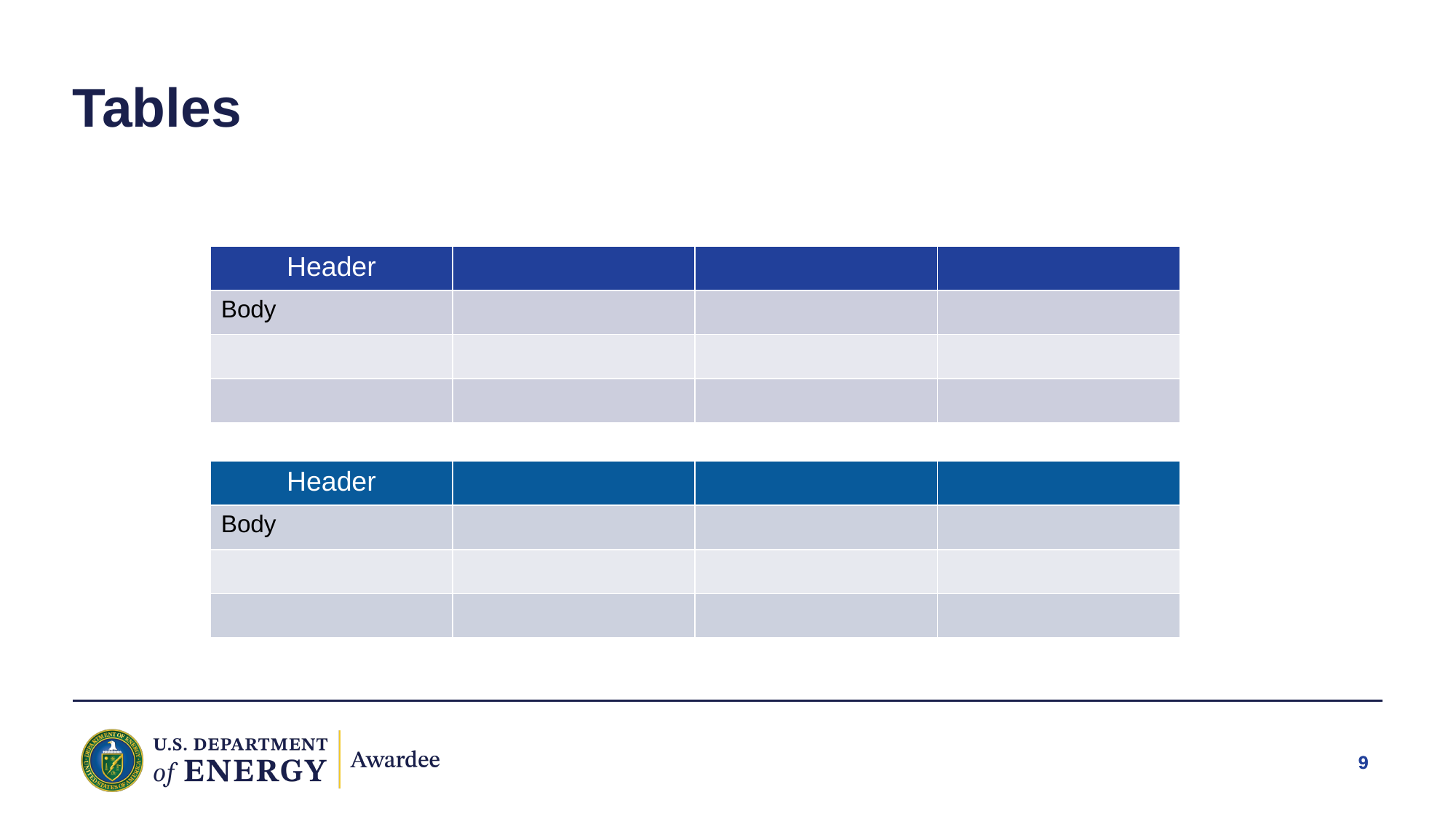

# Tables
| Header |  |  |  |
| --- | --- | --- | --- |
| Body |  |  |  |
|  |  |  |  |
|  |  |  |  |
| Header |  |  |  |
| --- | --- | --- | --- |
| Body |  |  |  |
|  |  |  |  |
|  |  |  |  |
9
9